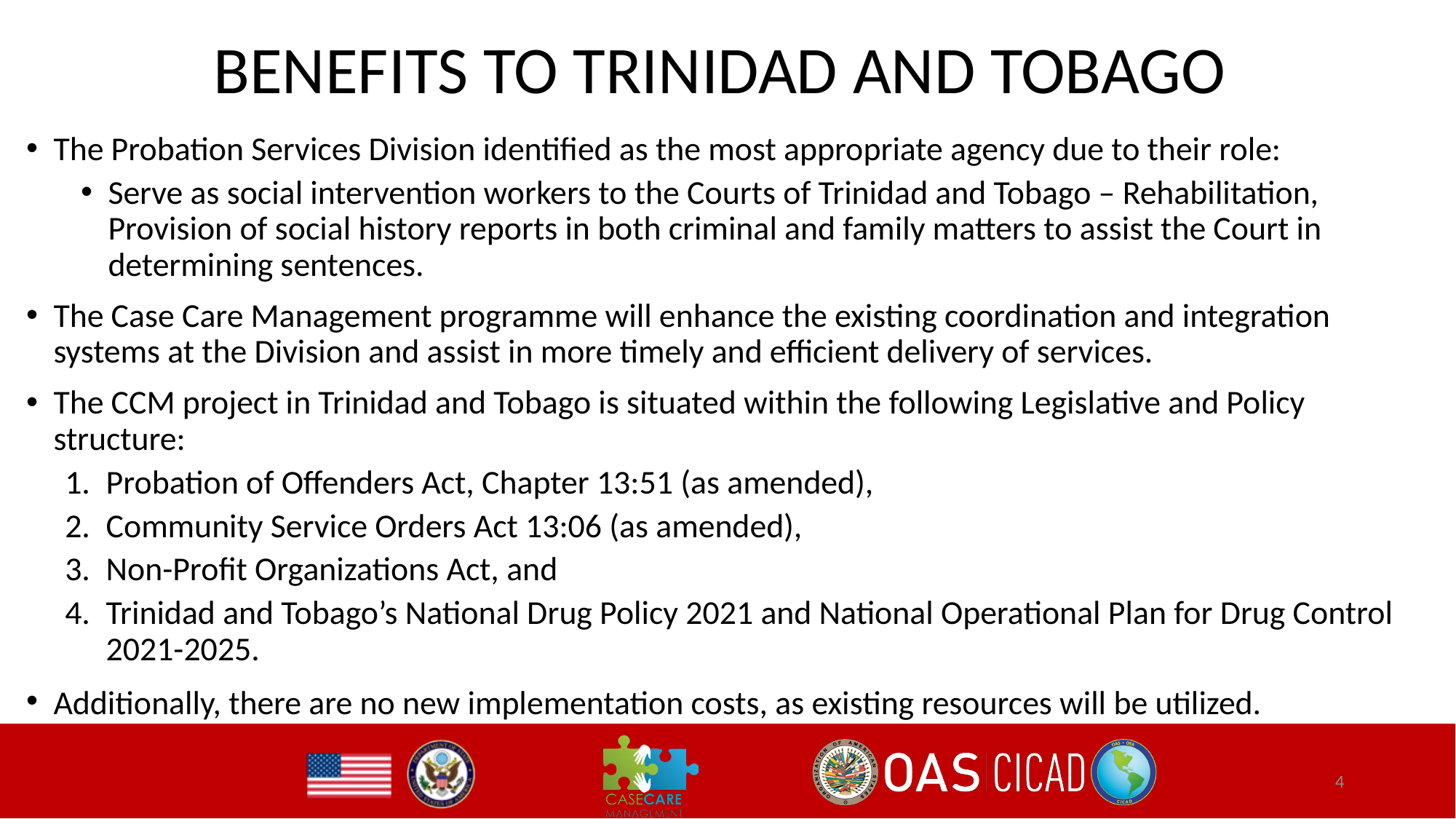

# BENEFITS TO TRINIDAD AND TOBAGO
The Probation Services Division identified as the most appropriate agency due to their role:
Serve as social intervention workers to the Courts of Trinidad and Tobago – Rehabilitation, Provision of social history reports in both criminal and family matters to assist the Court in determining sentences.
The Case Care Management programme will enhance the existing coordination and integration systems at the Division and assist in more timely and efficient delivery of services.
The CCM project in Trinidad and Tobago is situated within the following Legislative and Policy structure:
Probation of Offenders Act, Chapter 13:51 (as amended),
Community Service Orders Act 13:06 (as amended),
Non-Profit Organizations Act, and
Trinidad and Tobago’s National Drug Policy 2021 and National Operational Plan for Drug Control 2021-2025.
Additionally, there are no new implementation costs, as existing resources will be utilized.

4